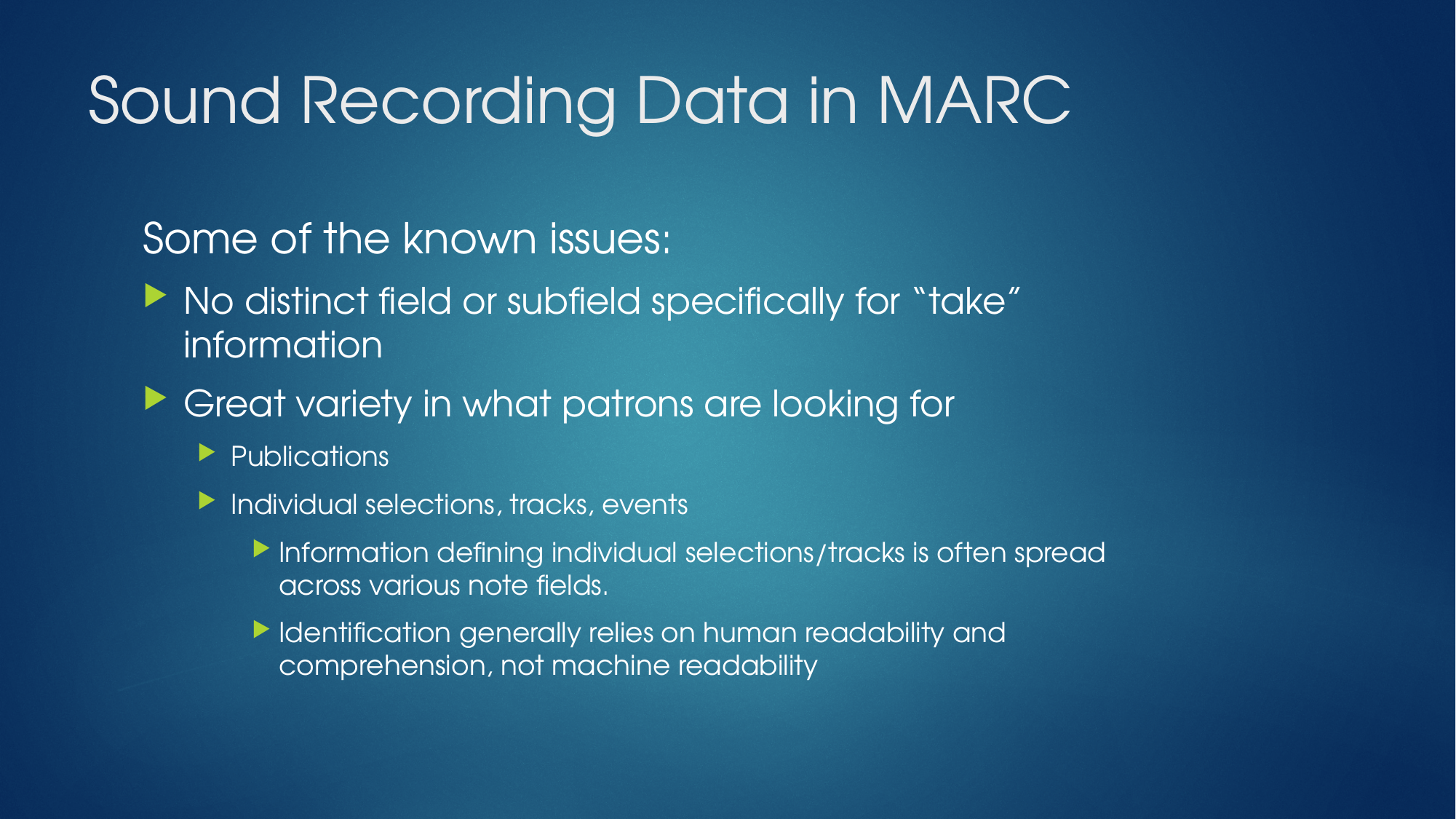

# Sound Recording Data in MARC
Some of the known issues:
No distinct field or subfield specifically for “take” information
Great variety in what patrons are looking for
Publications
Individual selections, tracks, events
Information defining individual selections/tracks is often spread across various note fields.
Identification generally relies on human readability and comprehension, not machine readability